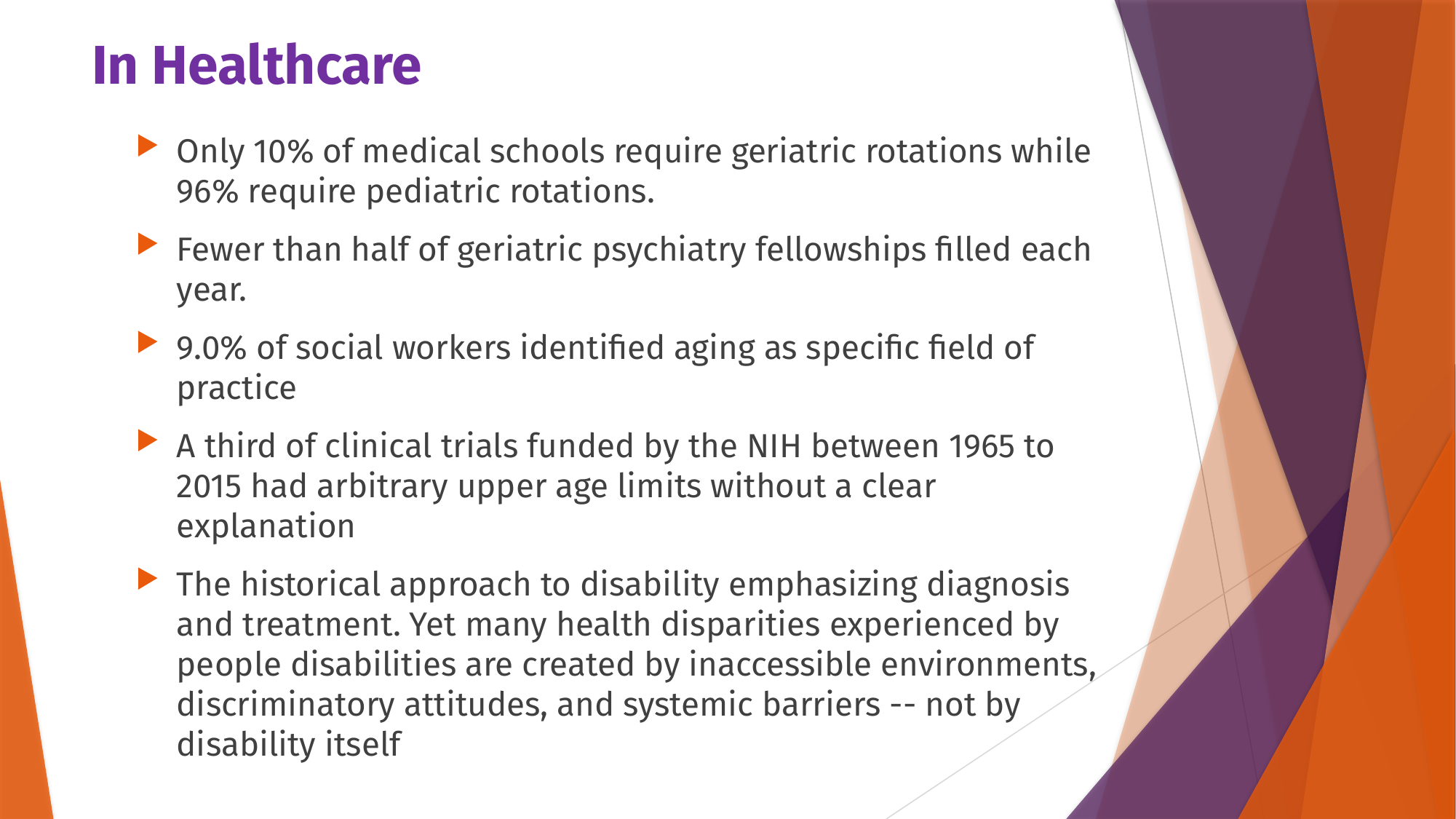

# In Healthcare
Only 10% of medical schools require geriatric rotations while 96% require pediatric rotations.
Fewer than half of geriatric psychiatry fellowships filled each year.
9.0% of social workers identified aging as specific field of practice
A third of clinical trials funded by the NIH between 1965 to 2015 had arbitrary upper age limits without a clear explanation
The historical approach to disability emphasizing diagnosis and treatment. Yet many health disparities experienced by people disabilities are created by inaccessible environments, discriminatory attitudes, and systemic barriers -- not by disability itself